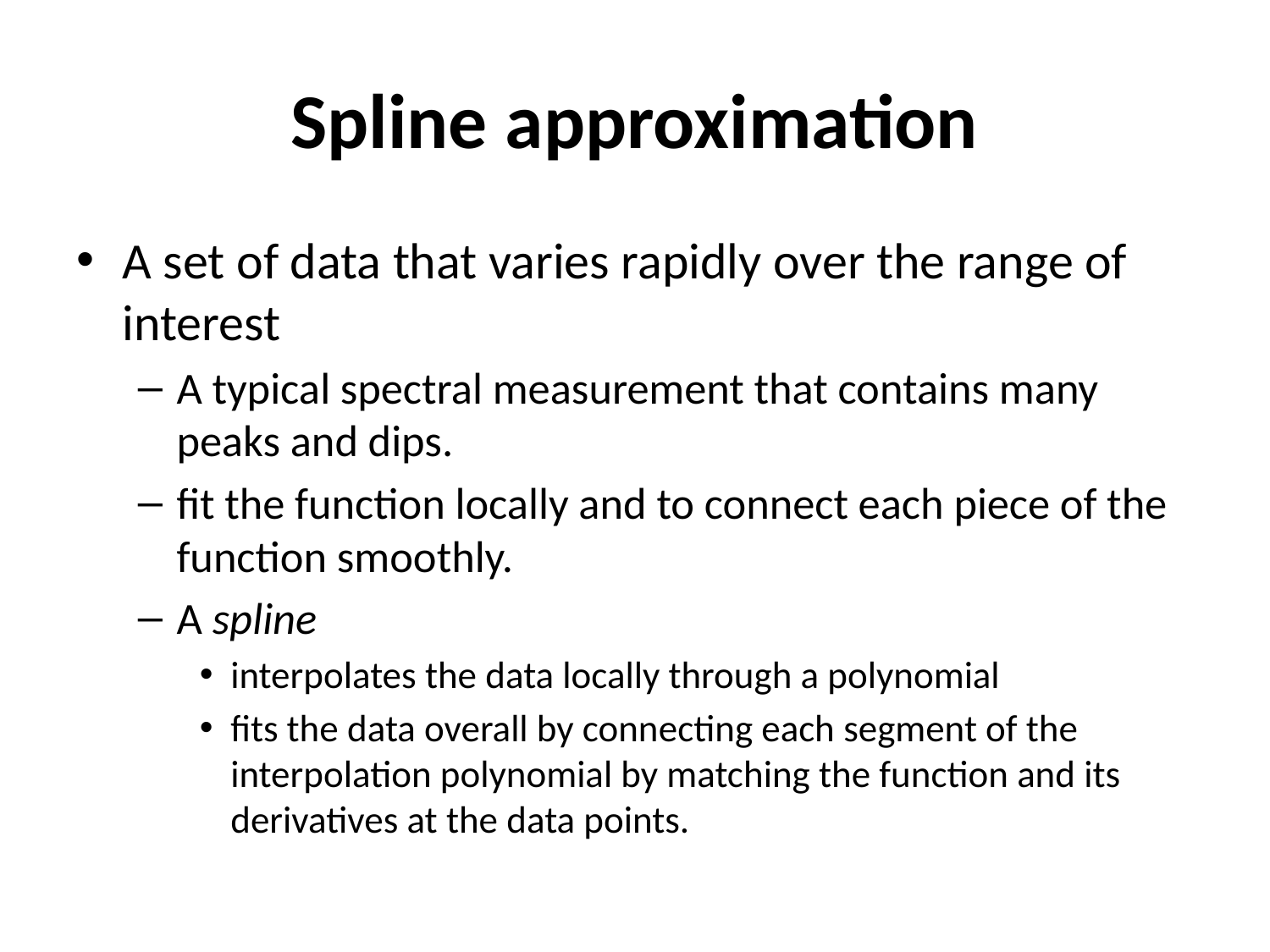

# Spline approximation
A set of data that varies rapidly over the range of interest
A typical spectral measurement that contains many peaks and dips.
fit the function locally and to connect each piece of the function smoothly.
A spline
interpolates the data locally through a polynomial
fits the data overall by connecting each segment of the interpolation polynomial by matching the function and its derivatives at the data points.